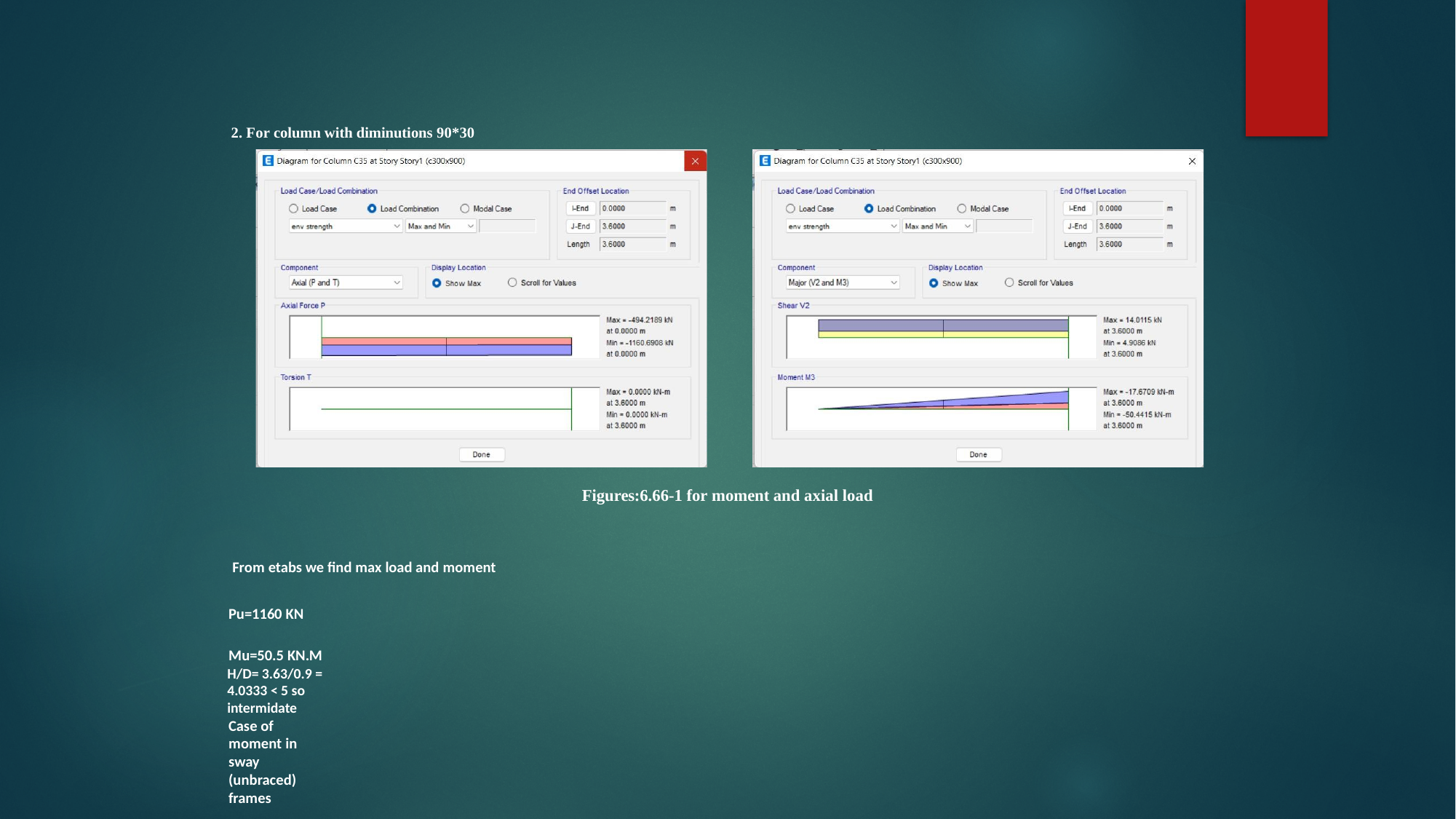

2. For column with diminutions 90*30

Figures:6.66-1 for moment and axial load
From etabs we find max load and moment
Pu=1160 KN  Mu=50.5 KN.M
H/D= 3.63/0.9 = 4.0333 < 5 so intermidate
Case of moment in sway (unbraced) frames